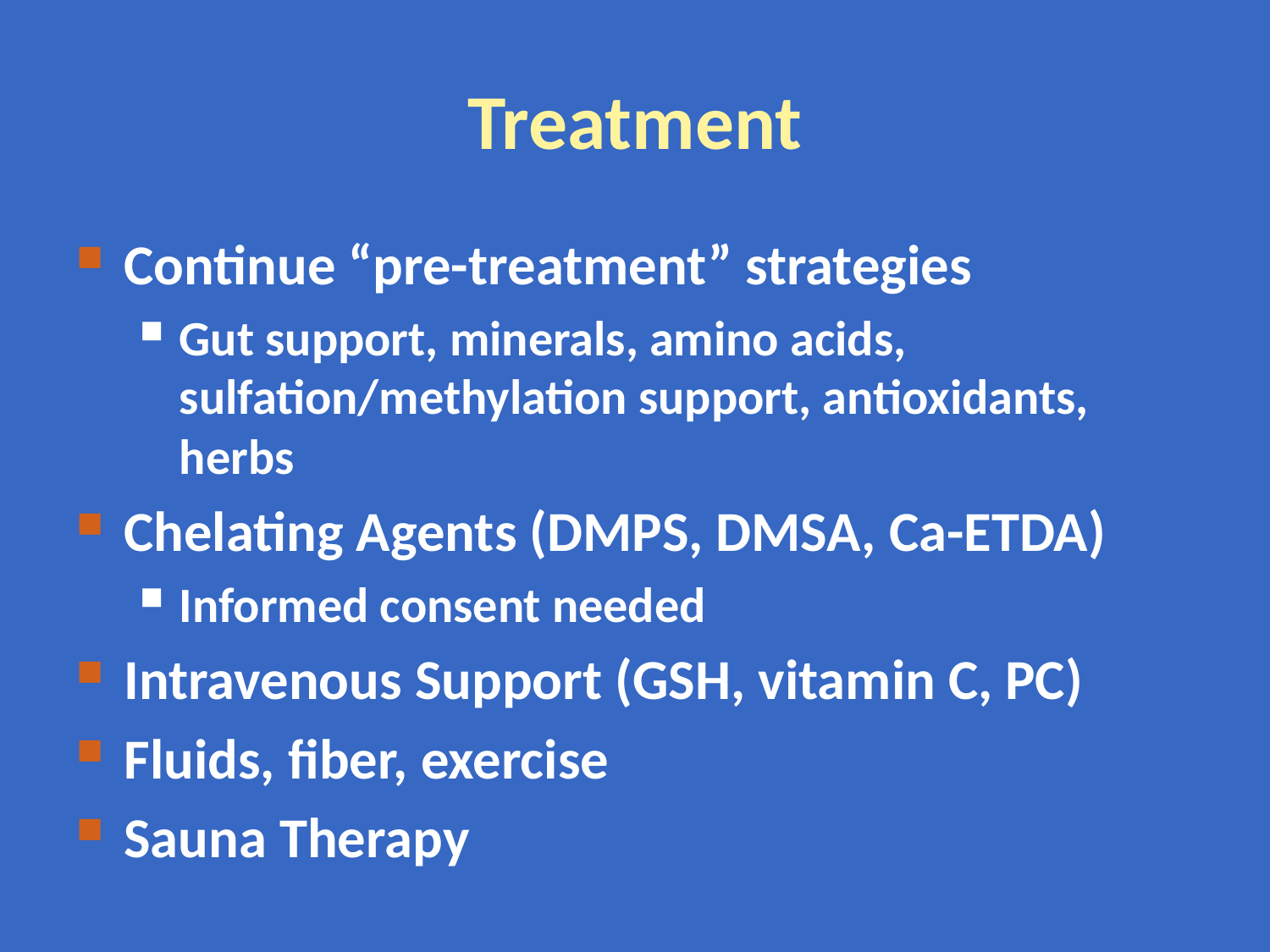

# Treatment
Continue “pre-treatment” strategies
Gut support, minerals, amino acids, sulfation/methylation support, antioxidants, herbs
Chelating Agents (DMPS, DMSA, Ca-ETDA)
Informed consent needed
Intravenous Support (GSH, vitamin C, PC)
Fluids, fiber, exercise
Sauna Therapy